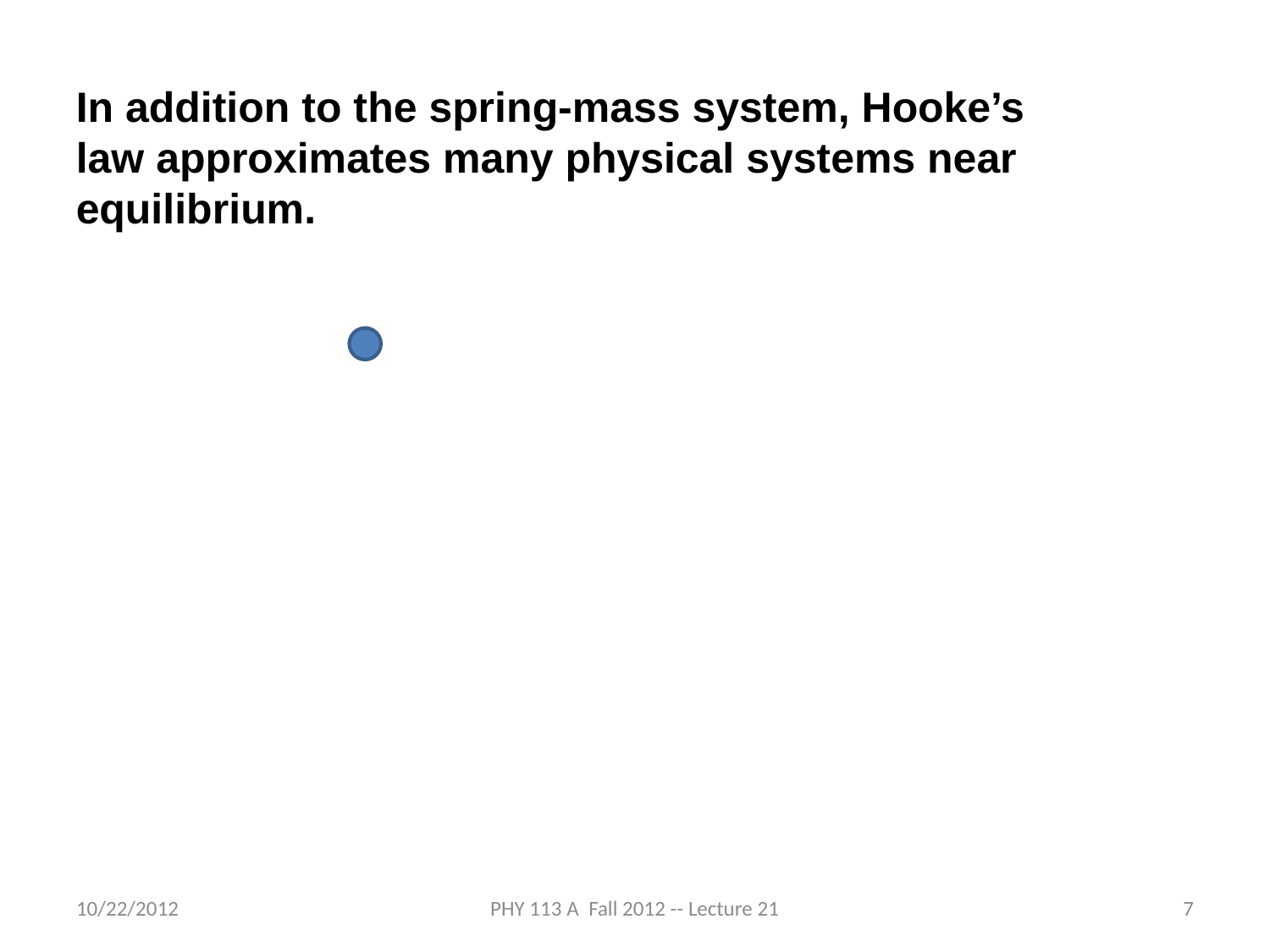

In addition to the spring-mass system, Hooke’s law approximates many physical systems near equilibrium.

10/22/2012
PHY 113 A  Fall 2012 -- Lecture 21
7